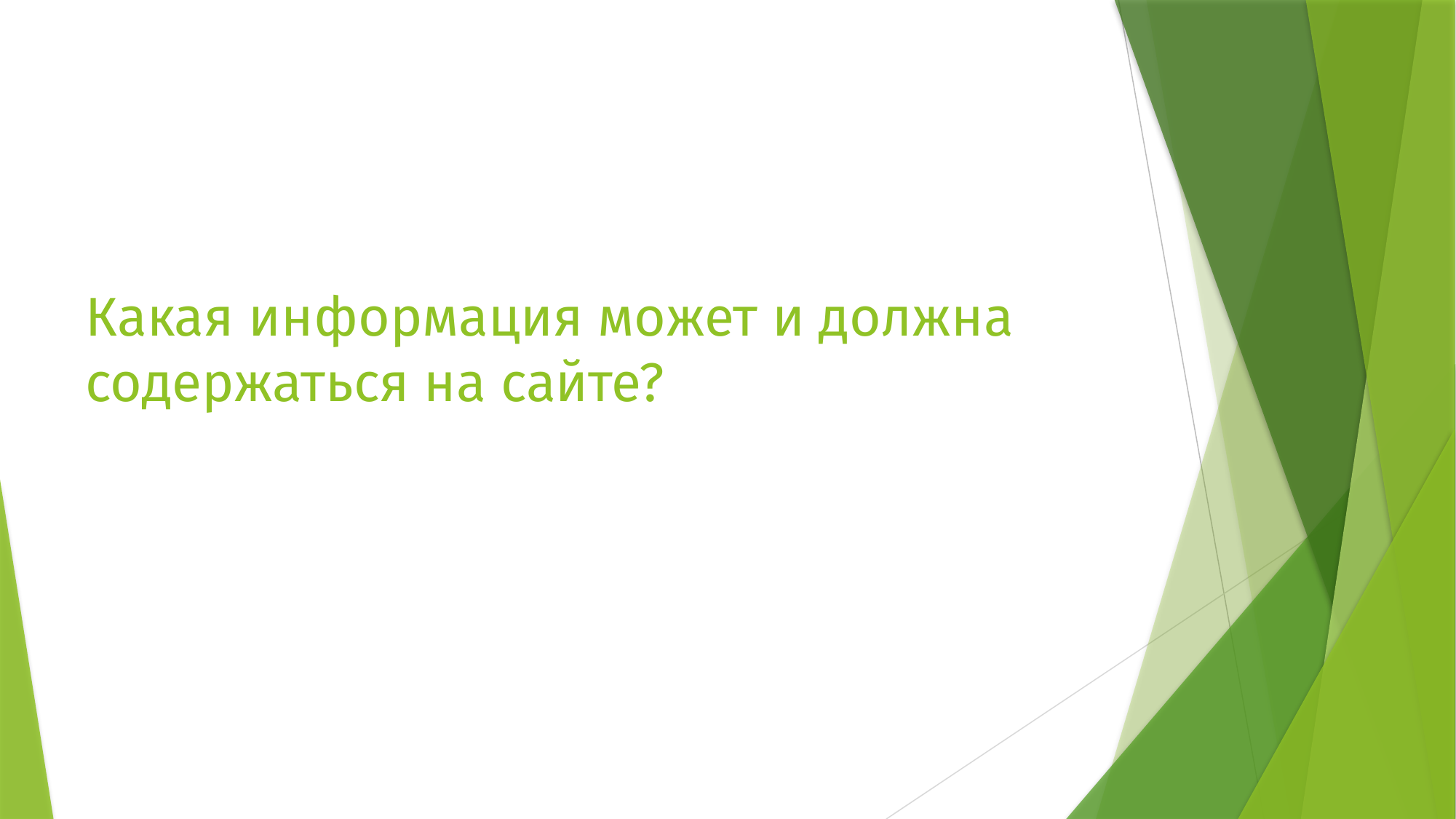

# Какая информация может и должна содержаться на сайте?